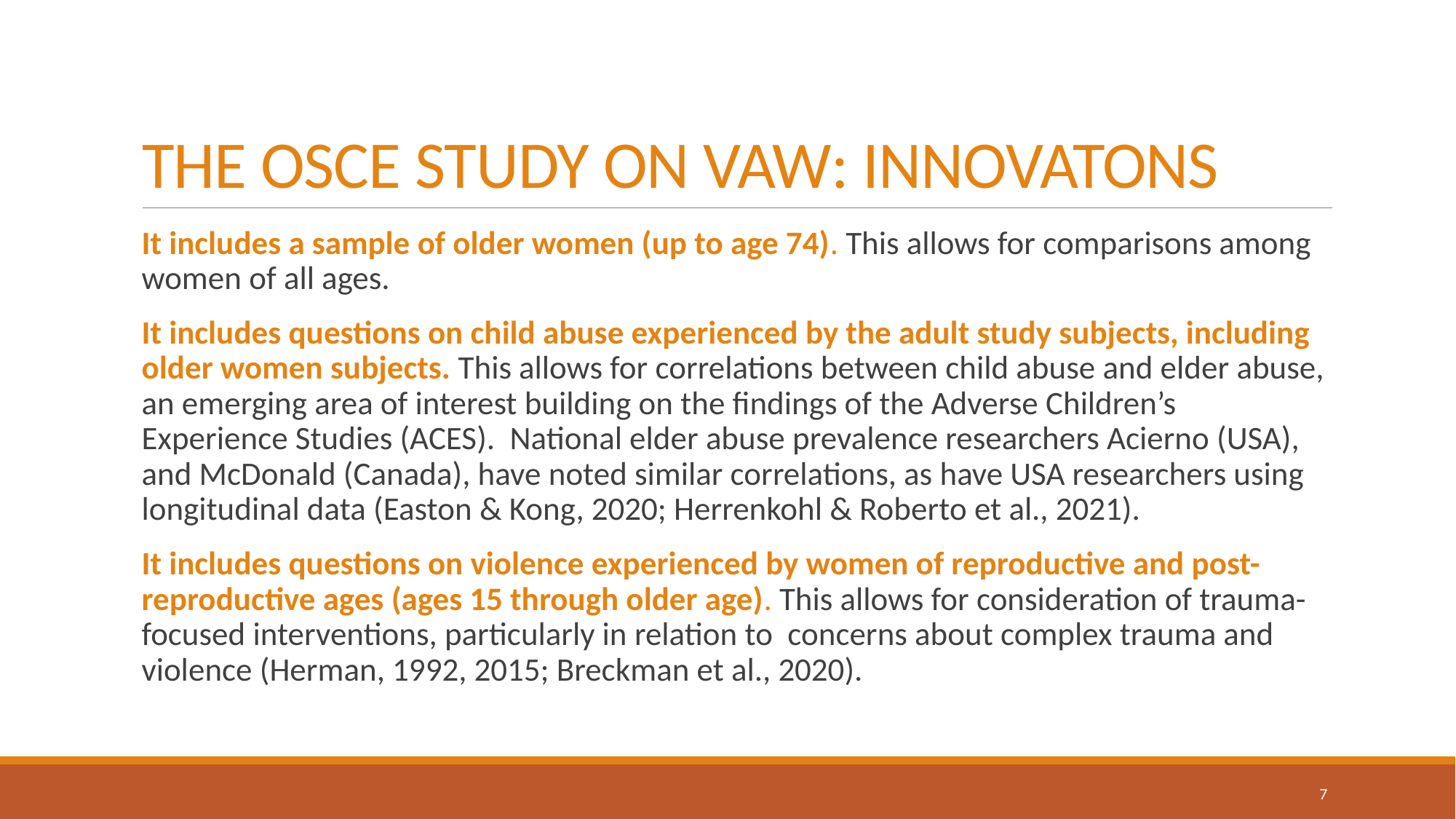

# THE OSCE STUDY ON VAW: INNOVATONS
It includes a sample of older women (up to age 74). This allows for comparisons among women of all ages.
It includes questions on child abuse experienced by the adult study subjects, including older women subjects. This allows for correlations between child abuse and elder abuse, an emerging area of interest building on the findings of the Adverse Children’s Experience Studies (ACES).  National elder abuse prevalence researchers Acierno (USA), and McDonald (Canada), have noted similar correlations, as have USA researchers using longitudinal data (Easton & Kong, 2020; Herrenkohl & Roberto et al., 2021).
It includes questions on violence experienced by women of reproductive and post-reproductive ages (ages 15 through older age). This allows for consideration of trauma-focused interventions, particularly in relation to  concerns about complex trauma and violence (Herman, 1992, 2015; Breckman et al., 2020).

7